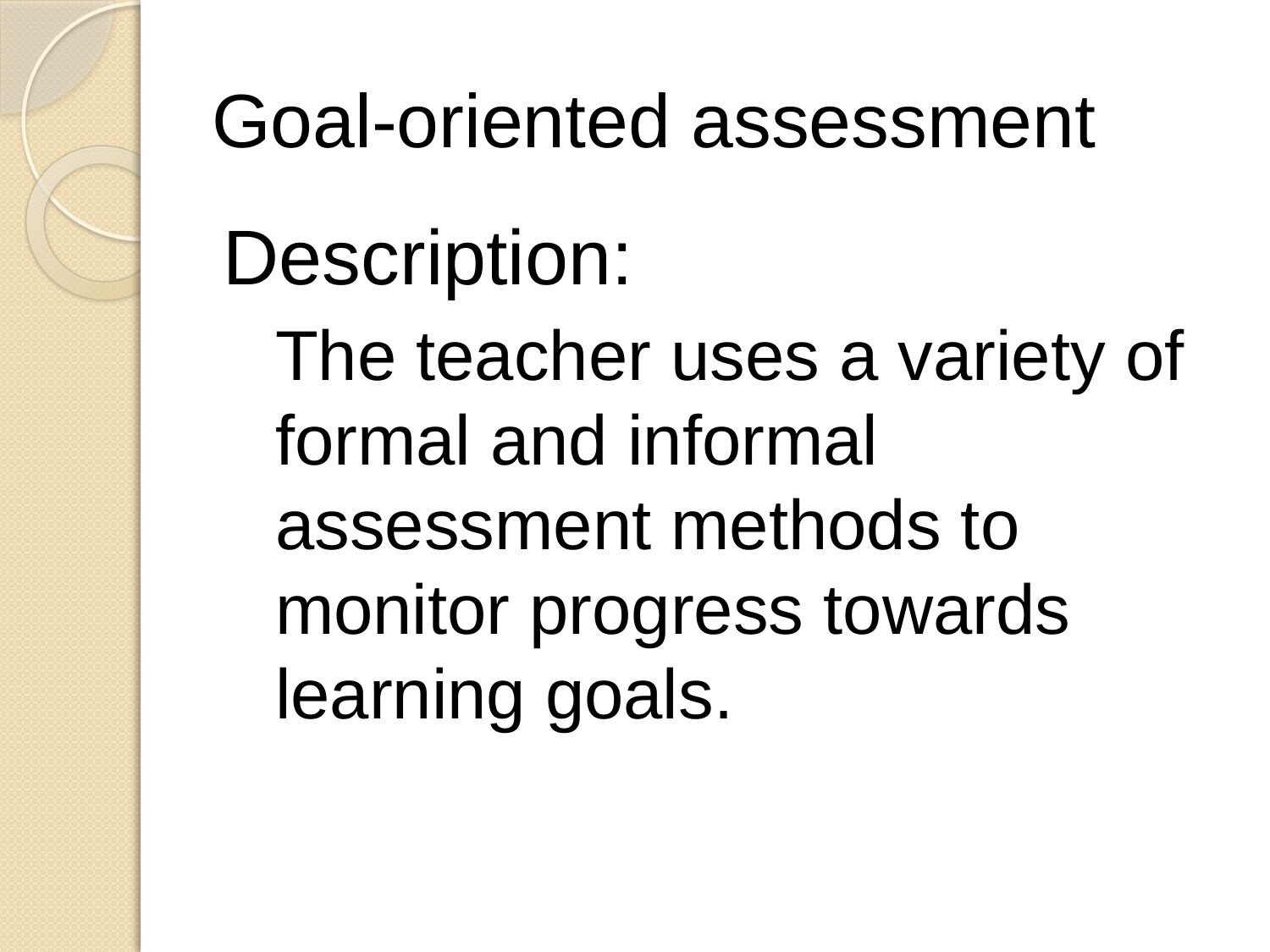

# Goal-oriented assessment
Description:
The teacher uses a variety of formal and informal assessment methods to monitor progress towards learning goals.